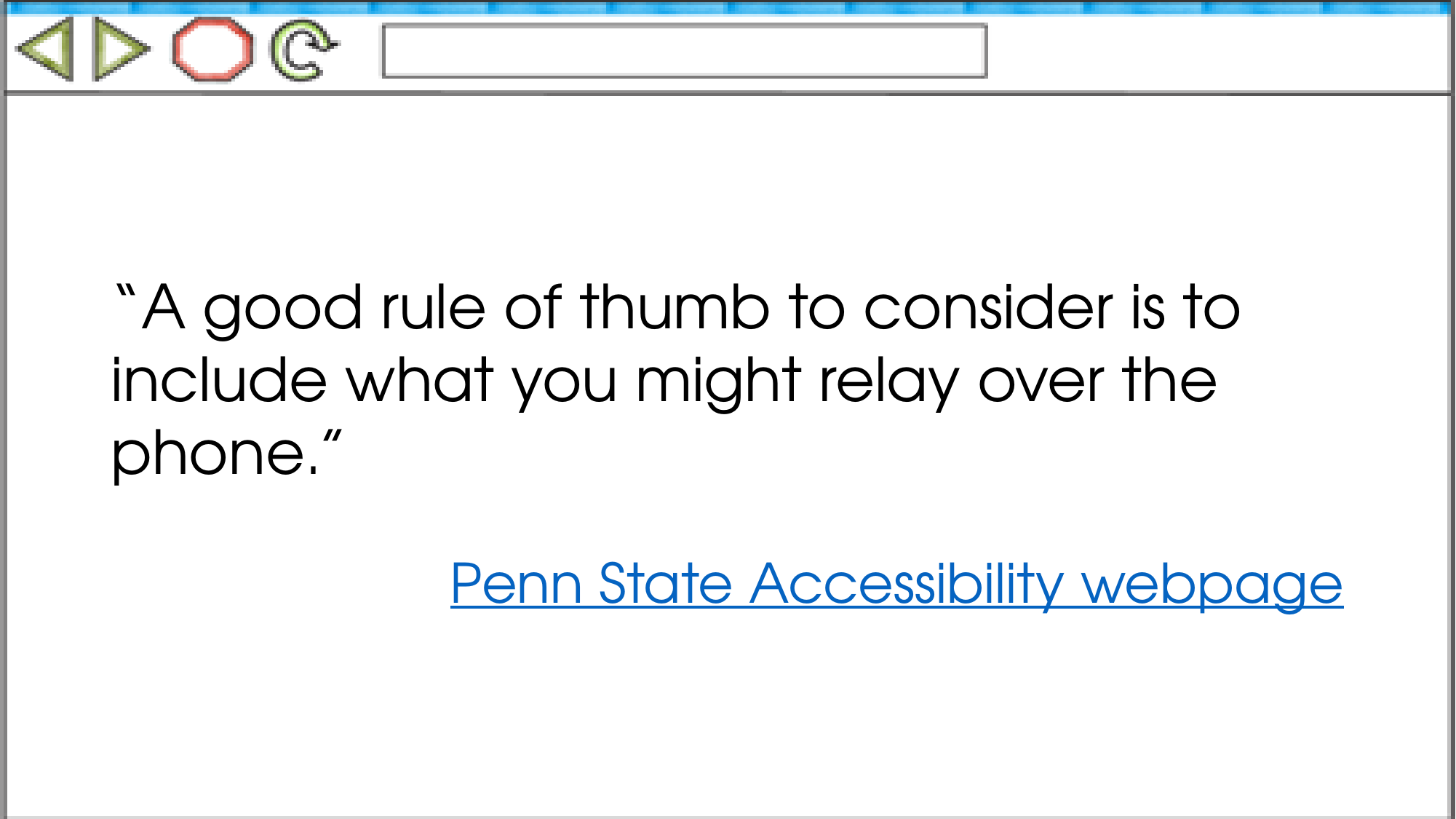

# Add Alt Text with a Purpose to Images
“A good rule of thumb to consider is to include what you might relay over the phone.”
Penn State Accessibility webpage